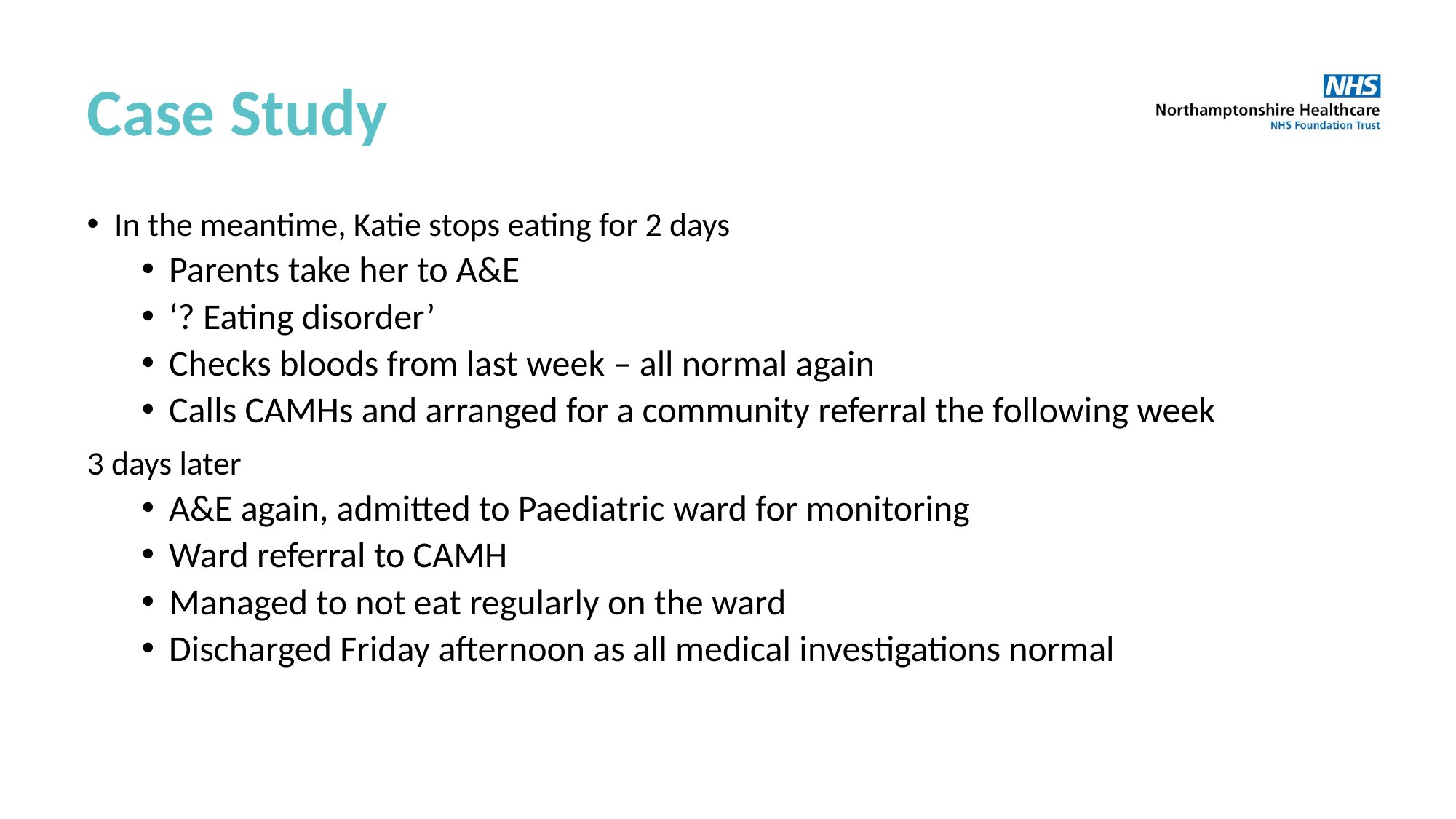

# Case Study
In the meantime, Katie stops eating for 2 days
Parents take her to A&E
‘? Eating disorder’
Checks bloods from last week – all normal again
Calls CAMHs and arranged for a community referral the following week
3 days later
A&E again, admitted to Paediatric ward for monitoring
Ward referral to CAMH
Managed to not eat regularly on the ward
Discharged Friday afternoon as all medical investigations normal